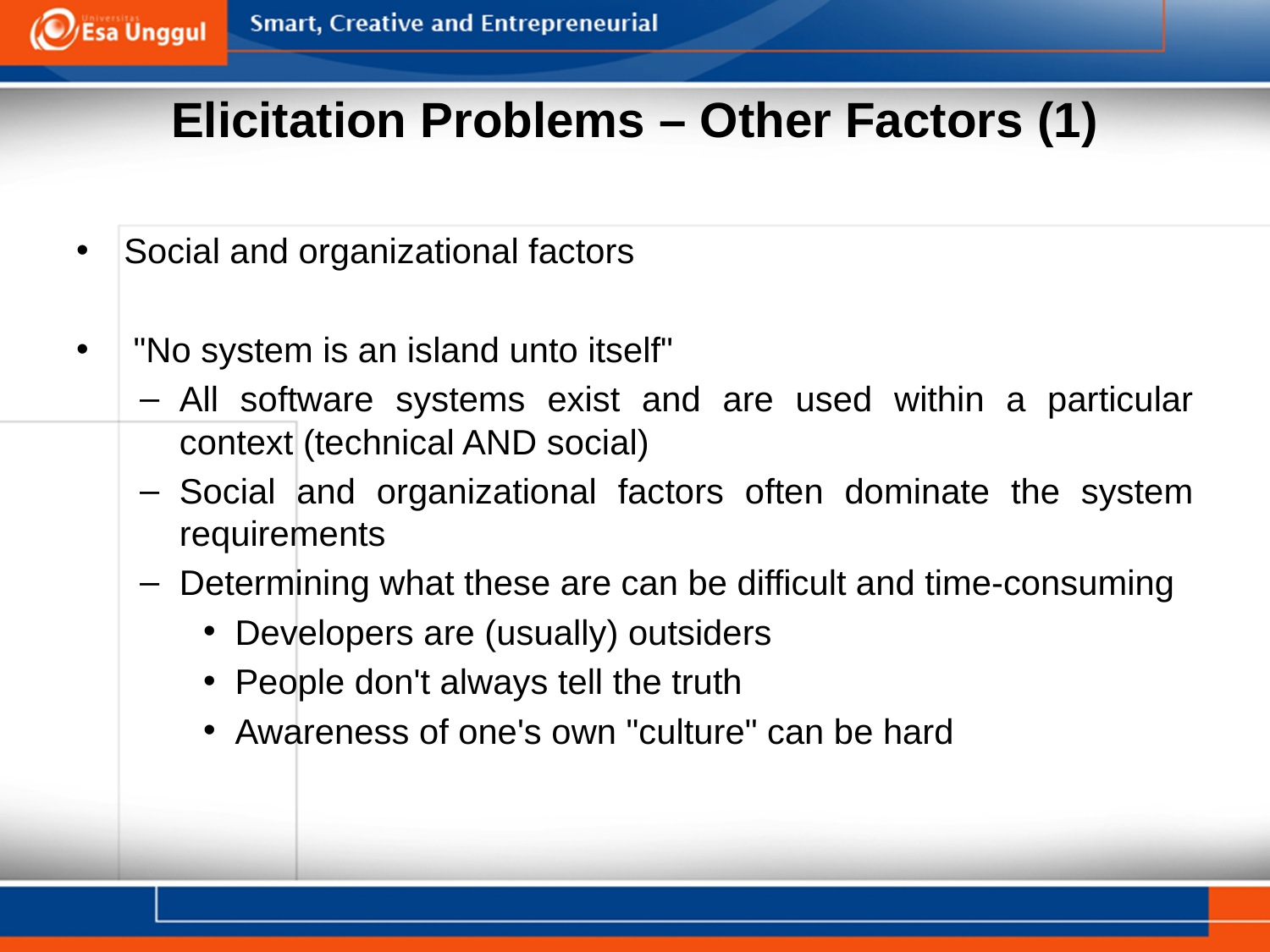

# Elicitation Problems – Other Factors (1)
Social and organizational factors

 "No system is an island unto itself"
All software systems exist and are used within a particular context (technical AND social)
Social and organizational factors often dominate the system requirements
Determining what these are can be difficult and time-consuming
Developers are (usually) outsiders
People don't always tell the truth
Awareness of one's own "culture" can be hard